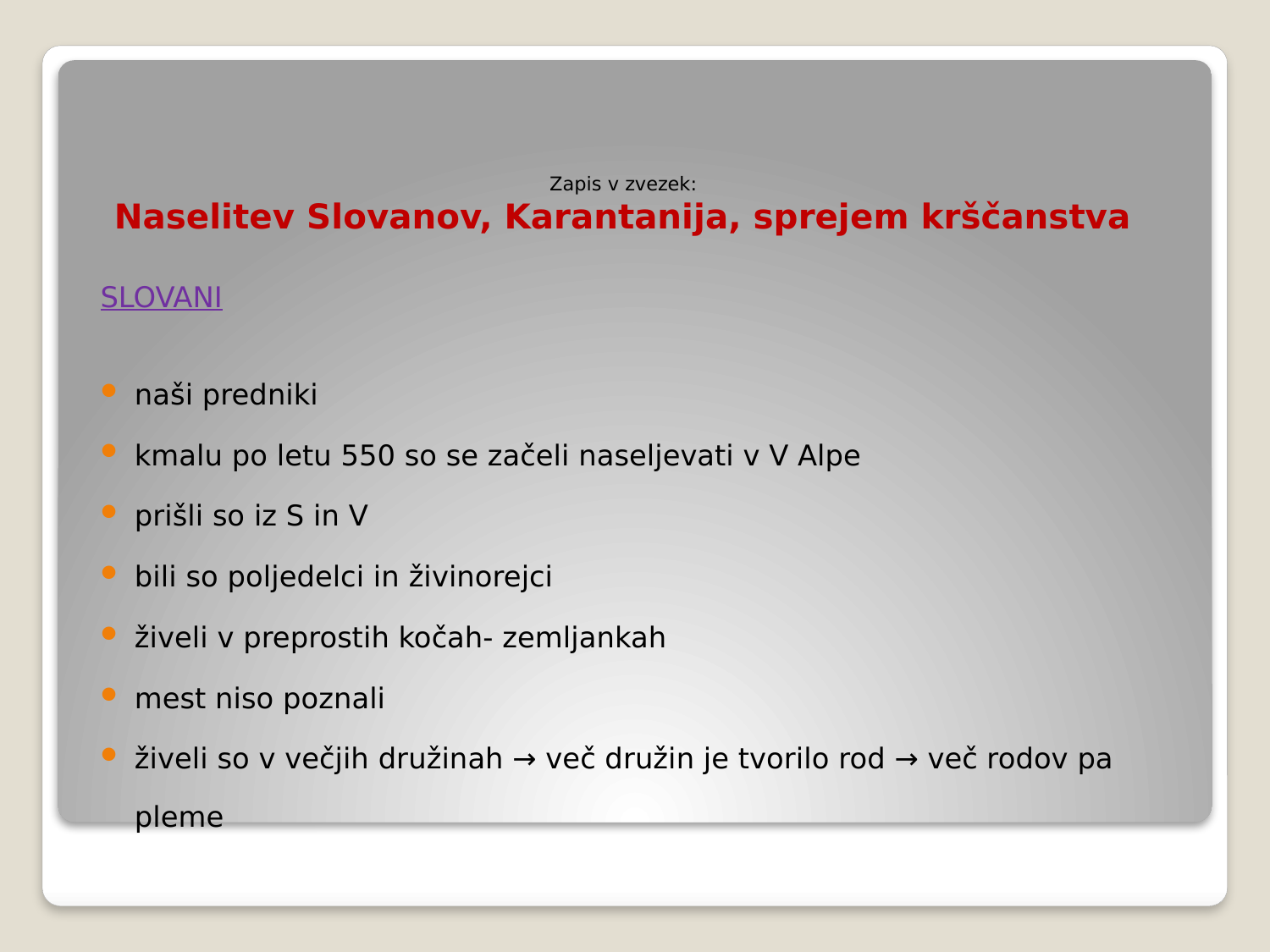

# Zapis v zvezek: Naselitev Slovanov, Karantanija, sprejem krščanstva
SLOVANI

naši predniki
kmalu po letu 550 so se začeli naseljevati v V Alpe
prišli so iz S in V
bili so poljedelci in živinorejci
živeli v preprostih kočah- zemljankah
mest niso poznali
živeli so v večjih družinah → več družin je tvorilo rod → več rodov pa pleme